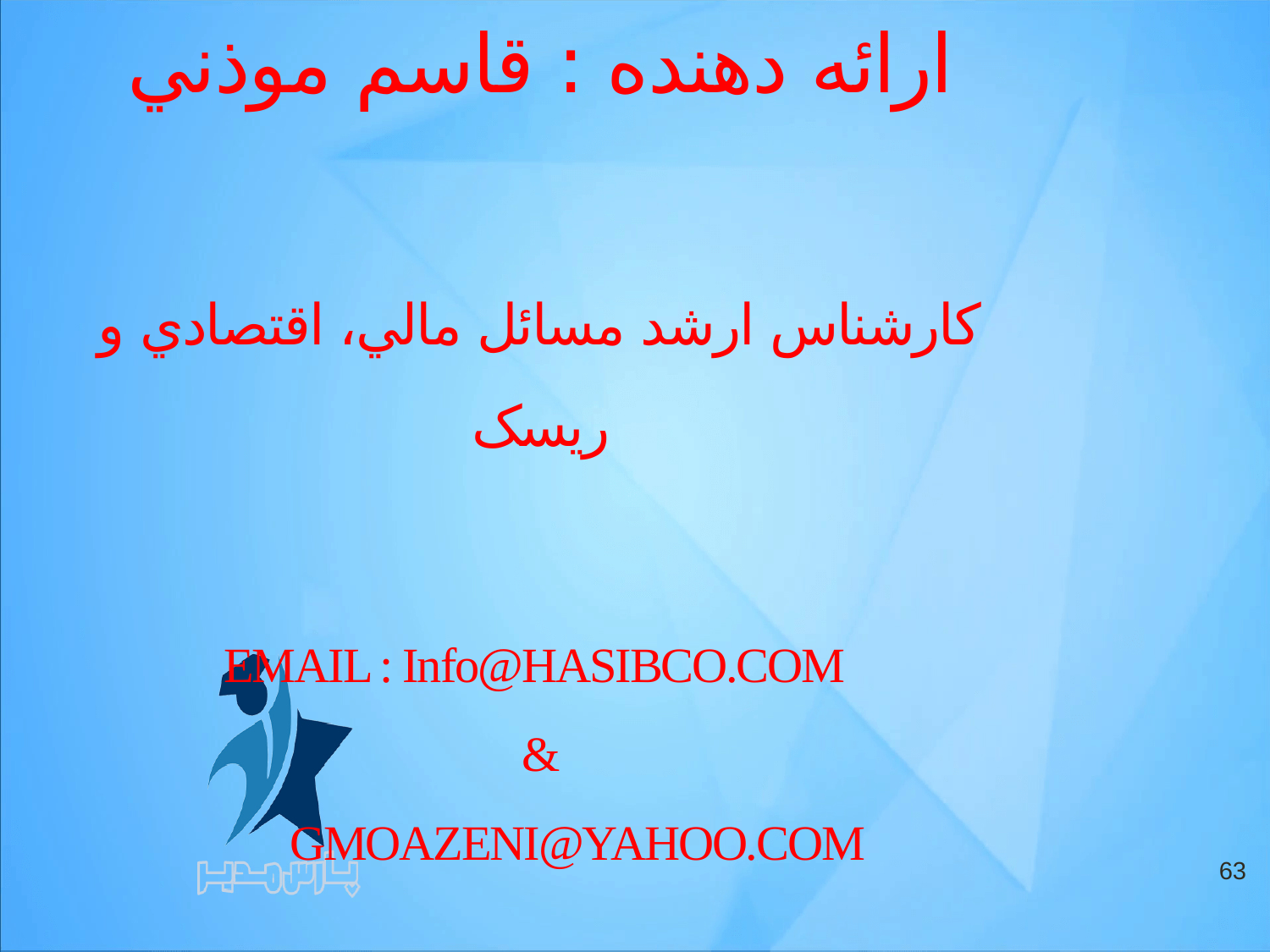

# ارائه دهنده : قاسم موذني کارشناس ارشد مسائل مالي، اقتصادي و ريسک EMAIL : Info@HASIBCO.COM & GMOAZENI@YAHOO.COM
63